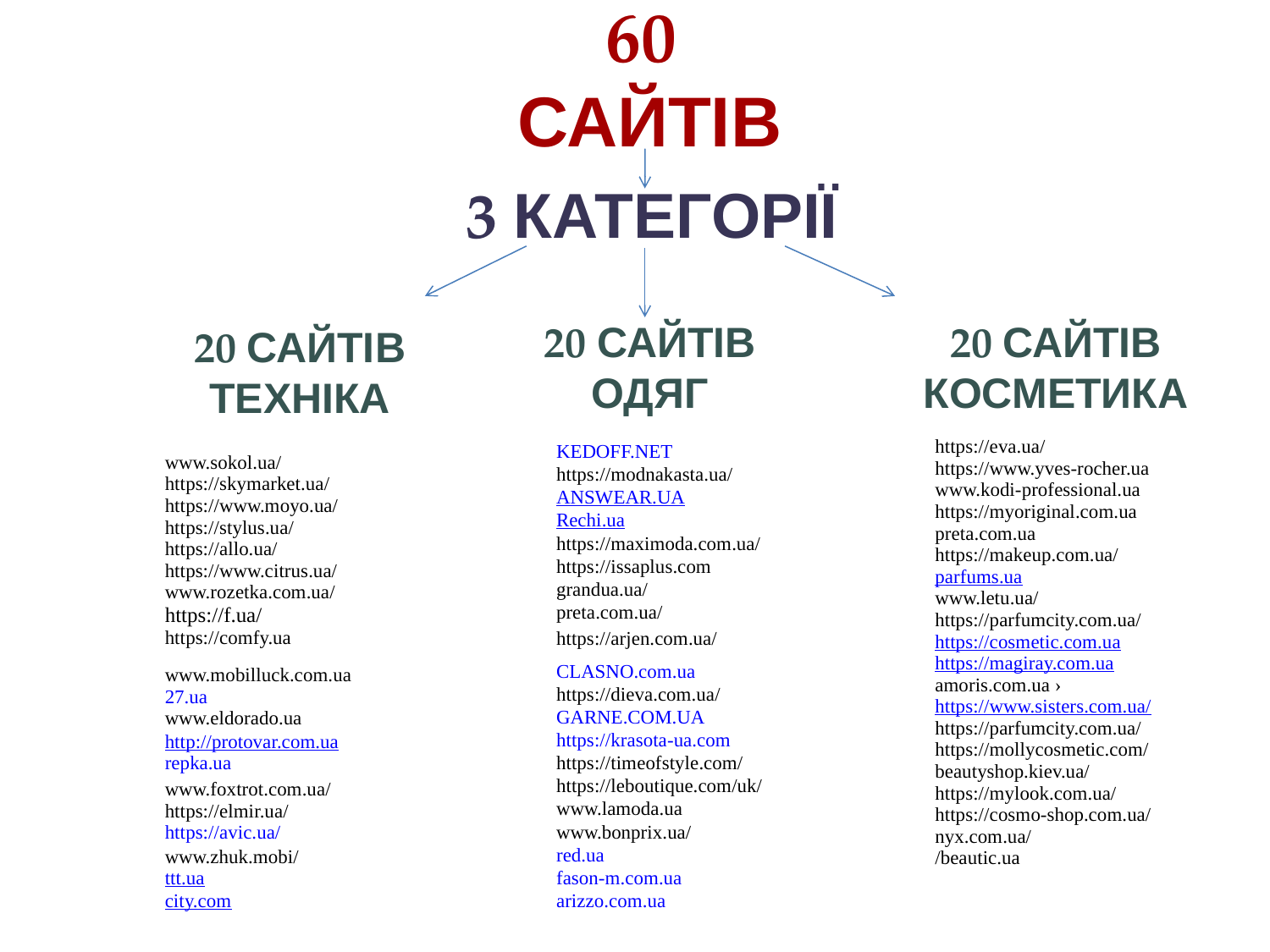

60
САЙТІВ
3 КАТЕГОРІЇ
20 САЙТІВ
ОДЯГ
20 САЙТІВ
ТЕХНІКА
20 САЙТІВ
КОСМЕТИКА
| www.sokol.ua/ |
| --- |
| https://skymarket.ua/ |
| https://www.moyo.ua/ |
| https://stylus.ua/ |
| https://allo.ua/ |
| https://www.citrus.ua/ |
| www.rozetka.com.ua/‎ |
| https://f.ua/ |
| https://comfy.ua |
| KEDOFF.NET |
| --- |
| https://modnakasta.ua/ |
| ANSWEAR.UA |
| Rechi.ua |
| https://maximoda.com.ua/ |
| https://issaplus.com |
| grandua.ua/ |
| preta.com.ua/ |
| https://arjen.com.ua/ |
| https://eva.ua/ |
| --- |
| https://www.yves-rocher.ua |
| www.kodi-professional.ua |
| https://myoriginal.com.ua |
| preta.com.ua |
| https://makeup.com.ua/ |
| parfums.ua |
| www.letu.ua/ |
| https://parfumcity.com.ua/ |
| https://cosmetic.com.ua |
| https://magiray.com.ua |
| amoris.com.ua › |
| https://www.sisters.com.ua/ |
| https://parfumcity.com.ua/ |
| https://mollycosmetic.com/ |
| beautyshop.kiev.ua/ |
| https://mylook.com.ua/ |
| https://cosmo-shop.com.ua/ |
| nyx.com.ua/ |
| /beautic.ua |
| www.mobilluck.com.ua |
| --- |
| 27.ua |
| www.eldorado.ua |
| http://protovar.com.ua |
| repka.ua |
| www.foxtrot.com.ua/ |
| https://elmir.ua/ |
| https://avic.ua/ |
| www.zhuk.mobi/ |
| ttt.ua |
| city.com |
| CLASNO.com.ua |
| --- |
| https://dieva.com.ua/ |
| GARNE.COM.UA |
| https://krasota-ua.com |
| https://timeofstyle.com/ |
| https://leboutique.com/uk/ |
| www.lamoda.ua |
| www.bonprix.ua/ |
| red.ua |
| fason-m.com.ua |
| arizzo.com.ua |